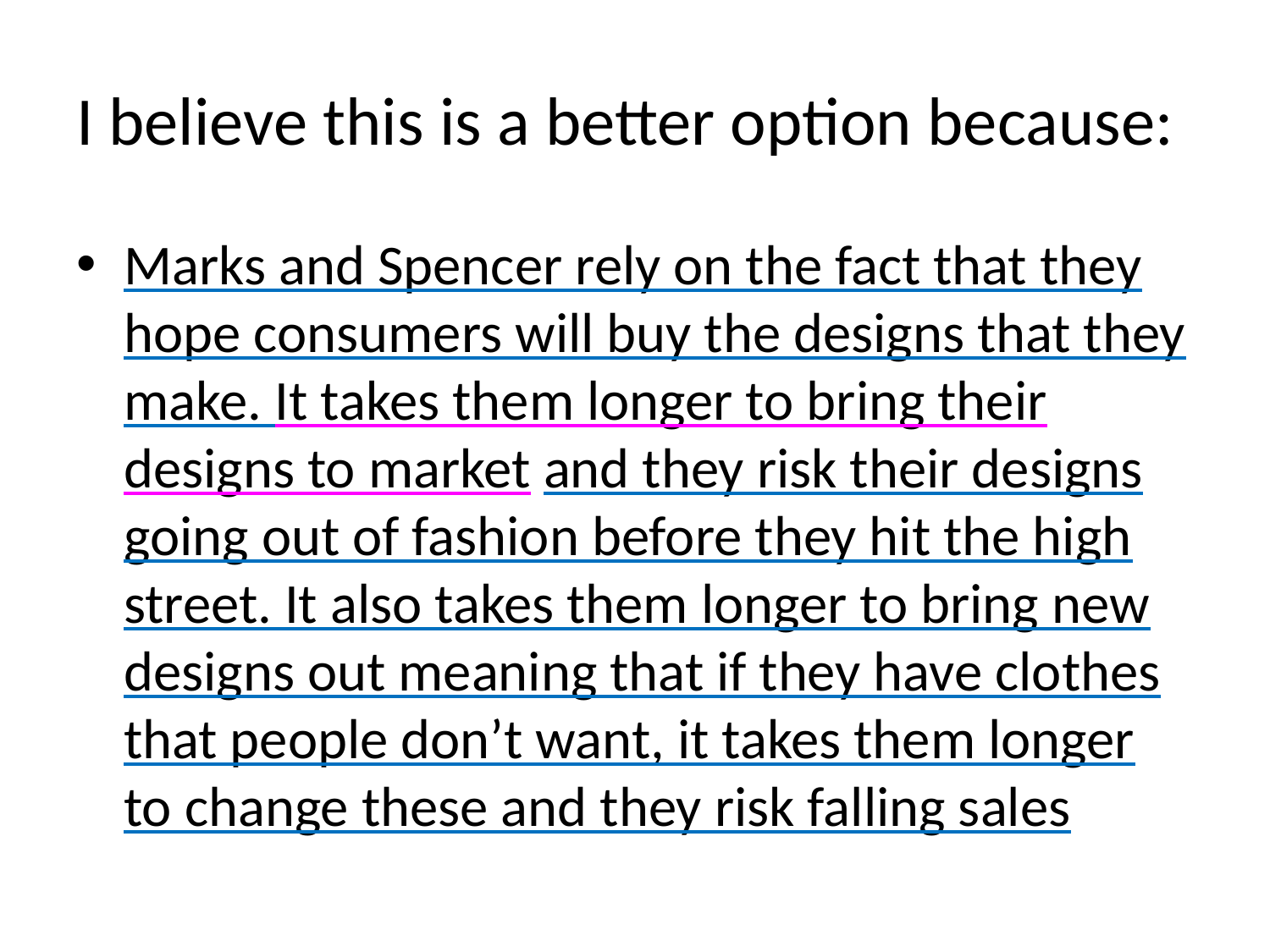

# I believe this is a better option because:
Marks and Spencer rely on the fact that they hope consumers will buy the designs that they make. It takes them longer to bring their designs to market and they risk their designs going out of fashion before they hit the high street. It also takes them longer to bring new designs out meaning that if they have clothes that people don’t want, it takes them longer to change these and they risk falling sales